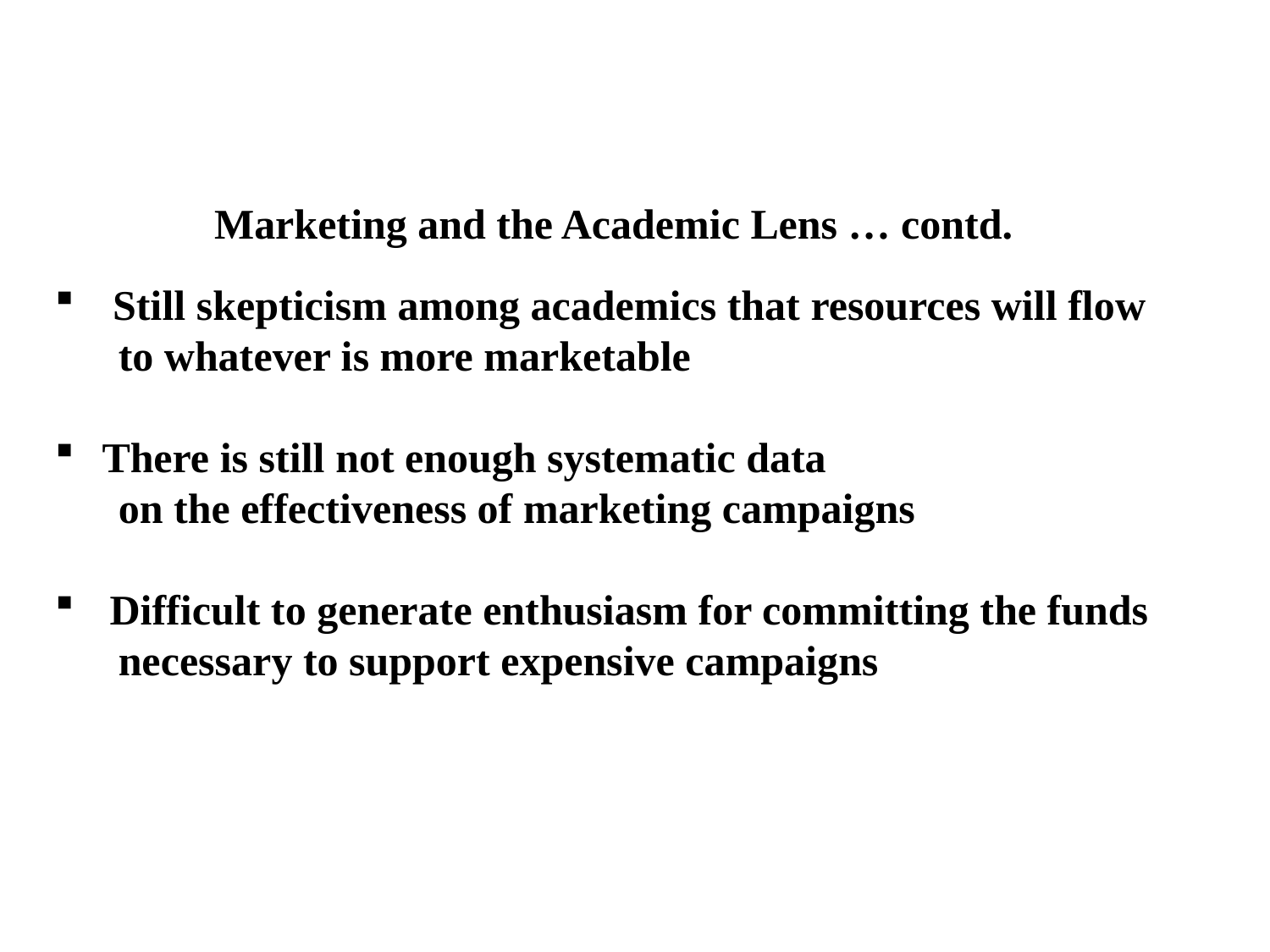

Marketing and the Academic Lens … contd.
 Still skepticism among academics that resources will flow
to whatever is more marketable

There is still not enough systematic data
on the effectiveness of marketing campaigns

Difficult to generate enthusiasm for committing the funds
necessary to support expensive campaigns